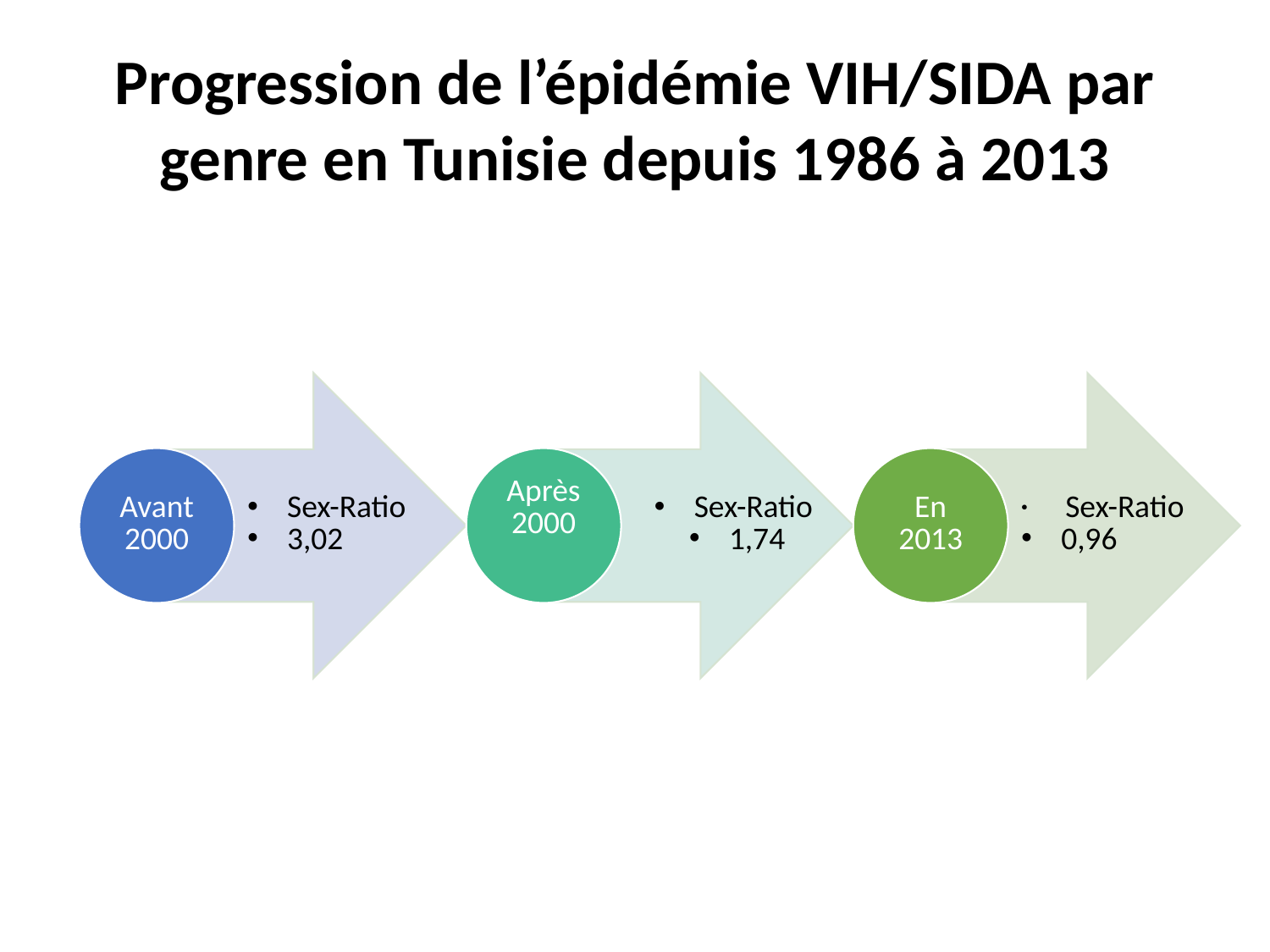

# Progression de l’épidémie VIH/SIDA par genre en Tunisie depuis 1986 à 2013
Avant 2000
Sex-Ratio
3,02
 Sex-Ratio
0,96
En 2013
Après 2000
Sex-Ratio
1,74